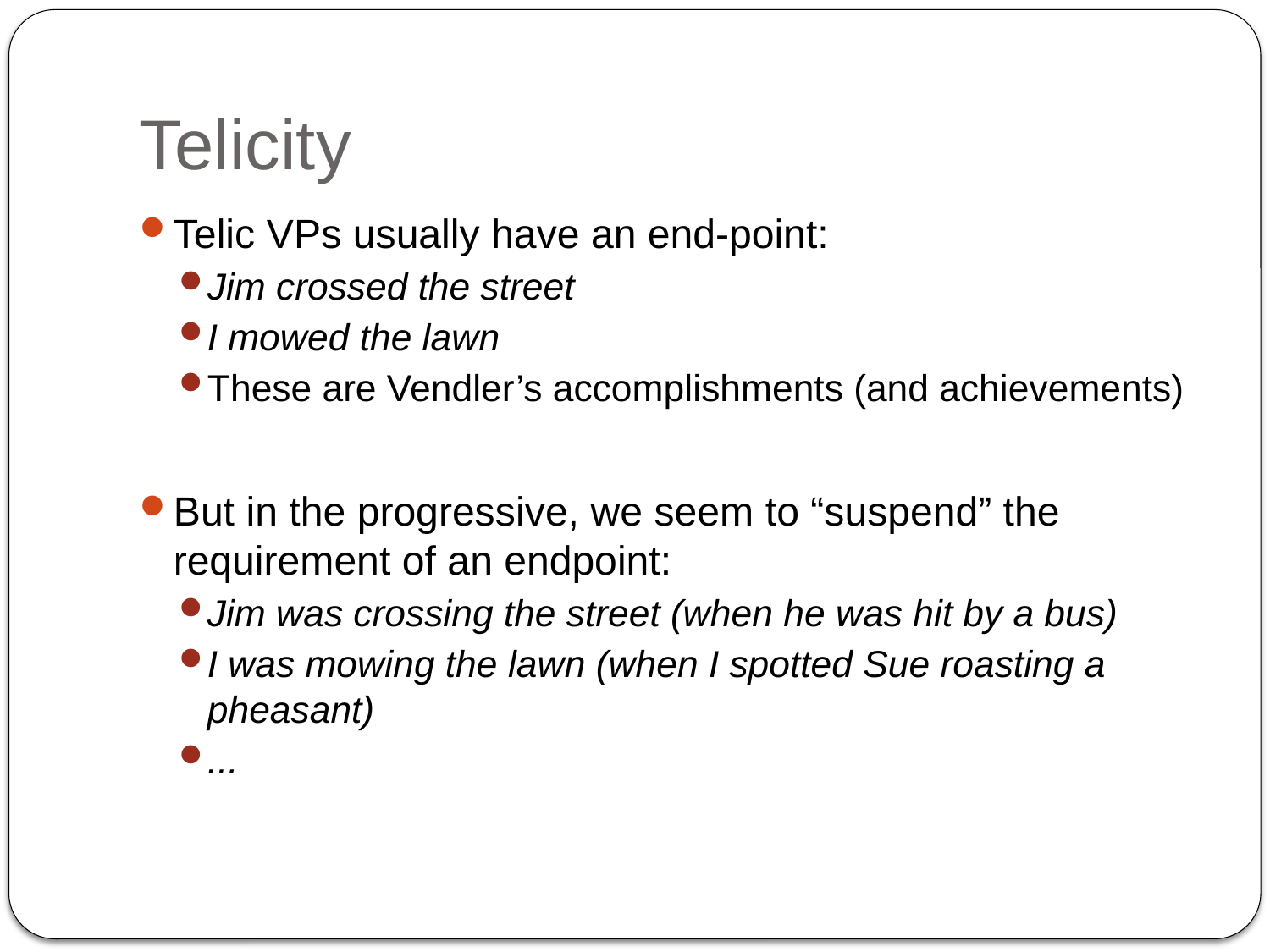

# Telicity
Telic VPs usually have an end-point:
Jim crossed the street
I mowed the lawn
These are Vendler’s accomplishments (and achievements)

But in the progressive, we seem to “suspend” the requirement of an endpoint:
Jim was crossing the street (when he was hit by a bus)
I was mowing the lawn (when I spotted Sue roasting a pheasant)
...